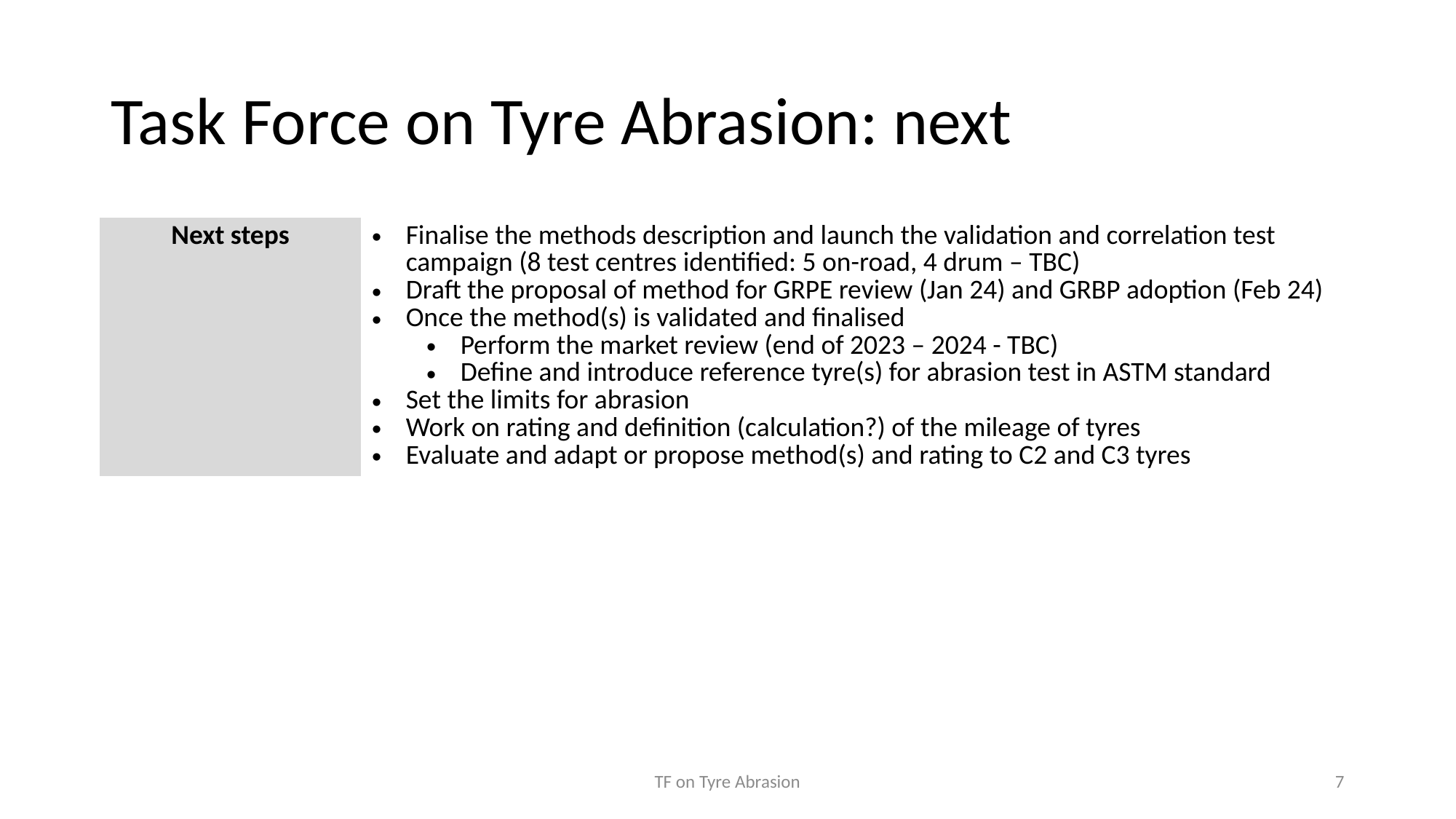

# Task Force on Tyre Abrasion: next
| Next steps | Finalise the methods description and launch the validation and correlation test campaign (8 test centres identified: 5 on-road, 4 drum – TBC) Draft the proposal of method for GRPE review (Jan 24) and GRBP adoption (Feb 24) Once the method(s) is validated and finalised Perform the market review (end of 2023 – 2024 - TBC) Define and introduce reference tyre(s) for abrasion test in ASTM standard Set the limits for abrasion Work on rating and definition (calculation?) of the mileage of tyres Evaluate and adapt or propose method(s) and rating to C2 and C3 tyres |
| --- | --- |
TF on Tyre Abrasion
7